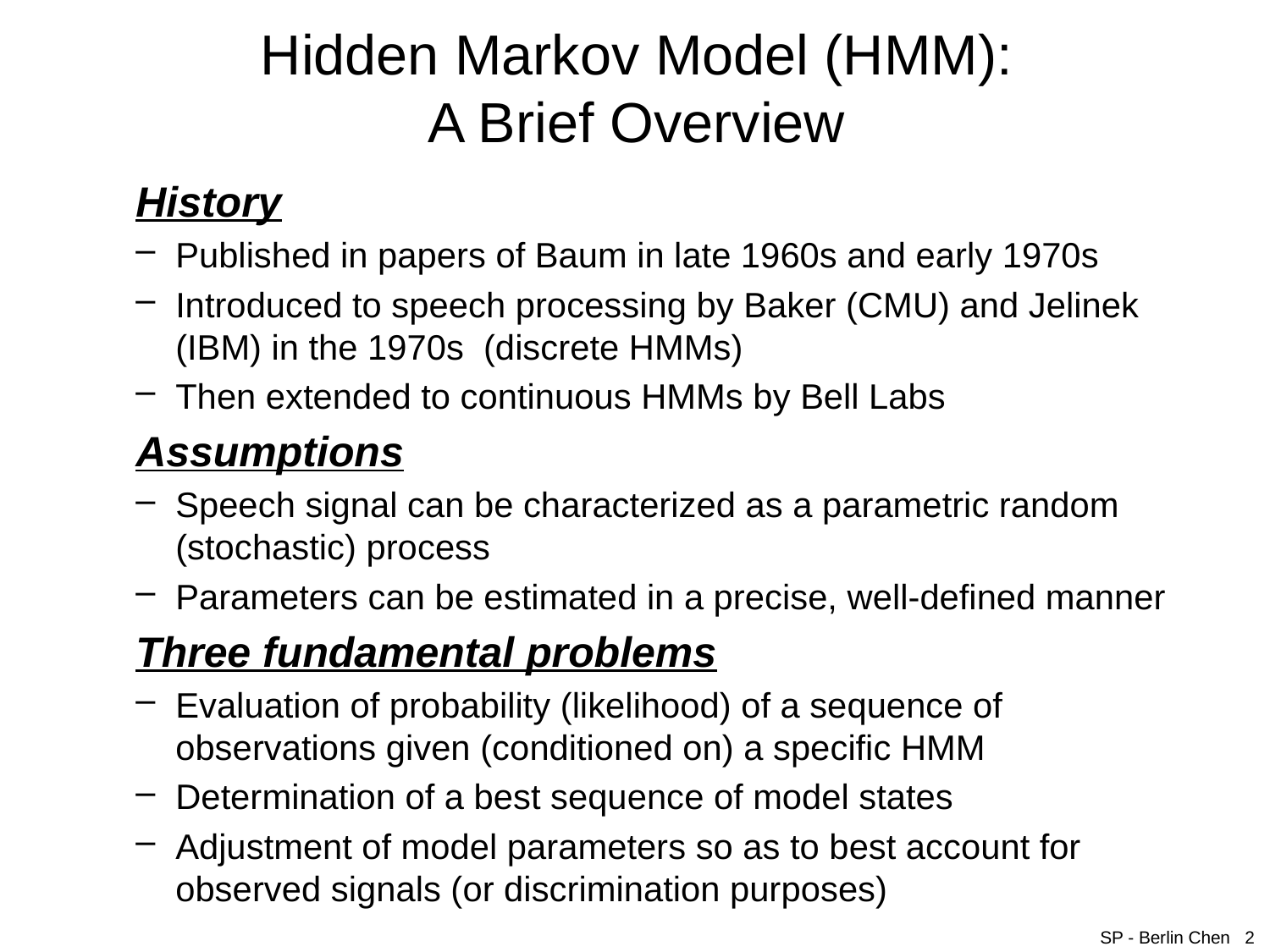

# Hidden Markov Model (HMM): A Brief Overview
History
Published in papers of Baum in late 1960s and early 1970s
Introduced to speech processing by Baker (CMU) and Jelinek (IBM) in the 1970s  (discrete HMMs)
Then extended to continuous HMMs by Bell Labs
Assumptions
Speech signal can be characterized as a parametric random (stochastic) process
Parameters can be estimated in a precise, well-defined manner
Three fundamental problems
Evaluation of probability (likelihood) of a sequence of observations given (conditioned on) a specific HMM
Determination of a best sequence of model states
Adjustment of model parameters so as to best account for observed signals (or discrimination purposes)

SP - Berlin Chen   2